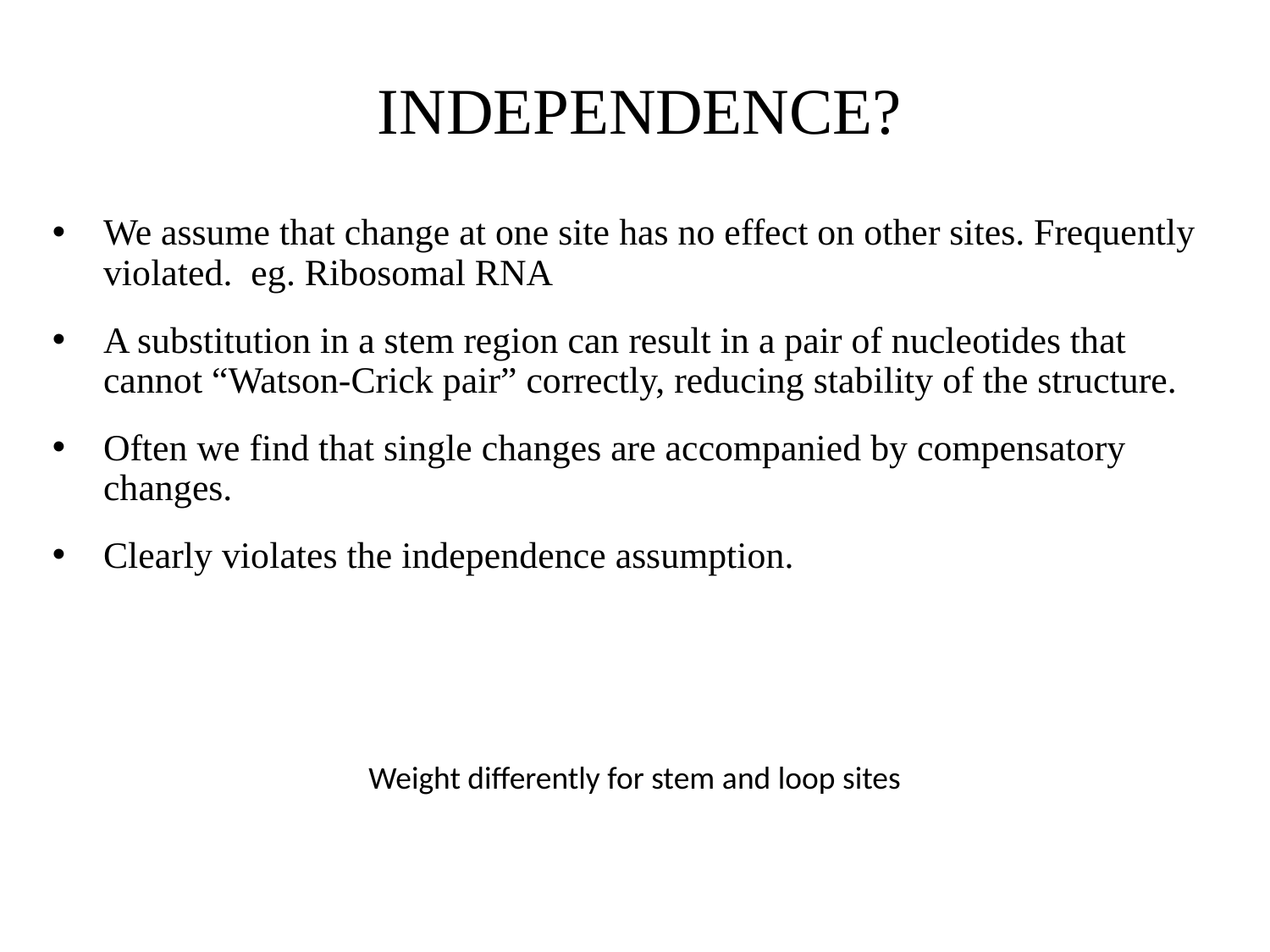

# INDEPENDENCE?
We assume that change at one site has no effect on other sites. Frequently violated.  eg. Ribosomal RNA
A substitution in a stem region can result in a pair of nucleotides that cannot “Watson-Crick pair” correctly, reducing stability of the structure.
Often we find that single changes are accompanied by compensatory changes.
Clearly violates the independence assumption.
Weight differently for stem and loop sites